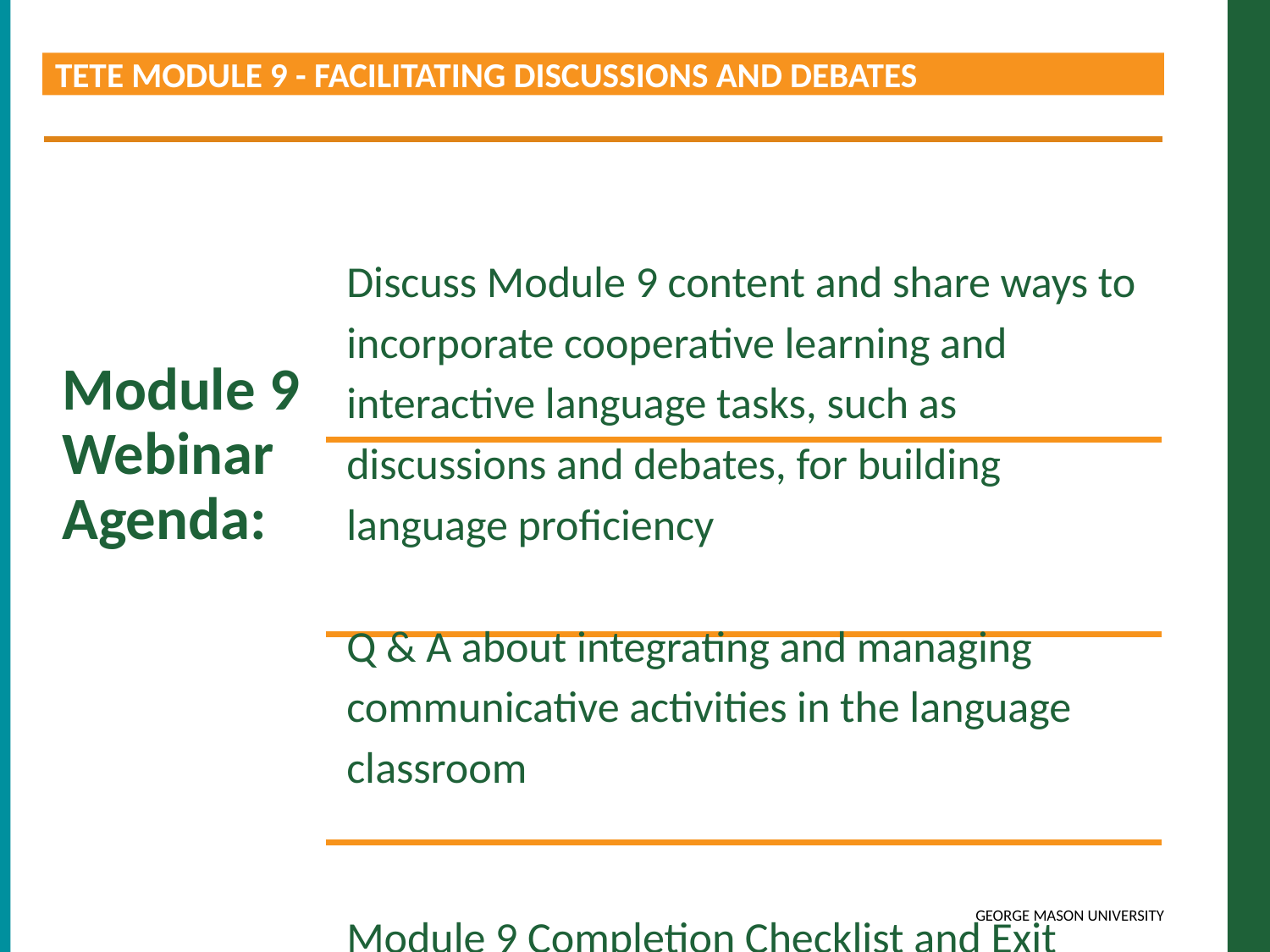

TETE MODULE 9 - FACILITATING DISCUSSIONS AND DEBATES

Module 9
Webinar Agenda:

Discuss Module 9 content and share ways to incorporate cooperative learning and interactive language tasks, such as discussions and debates, for building language proficiency

Q & A about integrating and managing communicative activities in the language classroom

Module 9 Completion Checklist and Exit Ticket